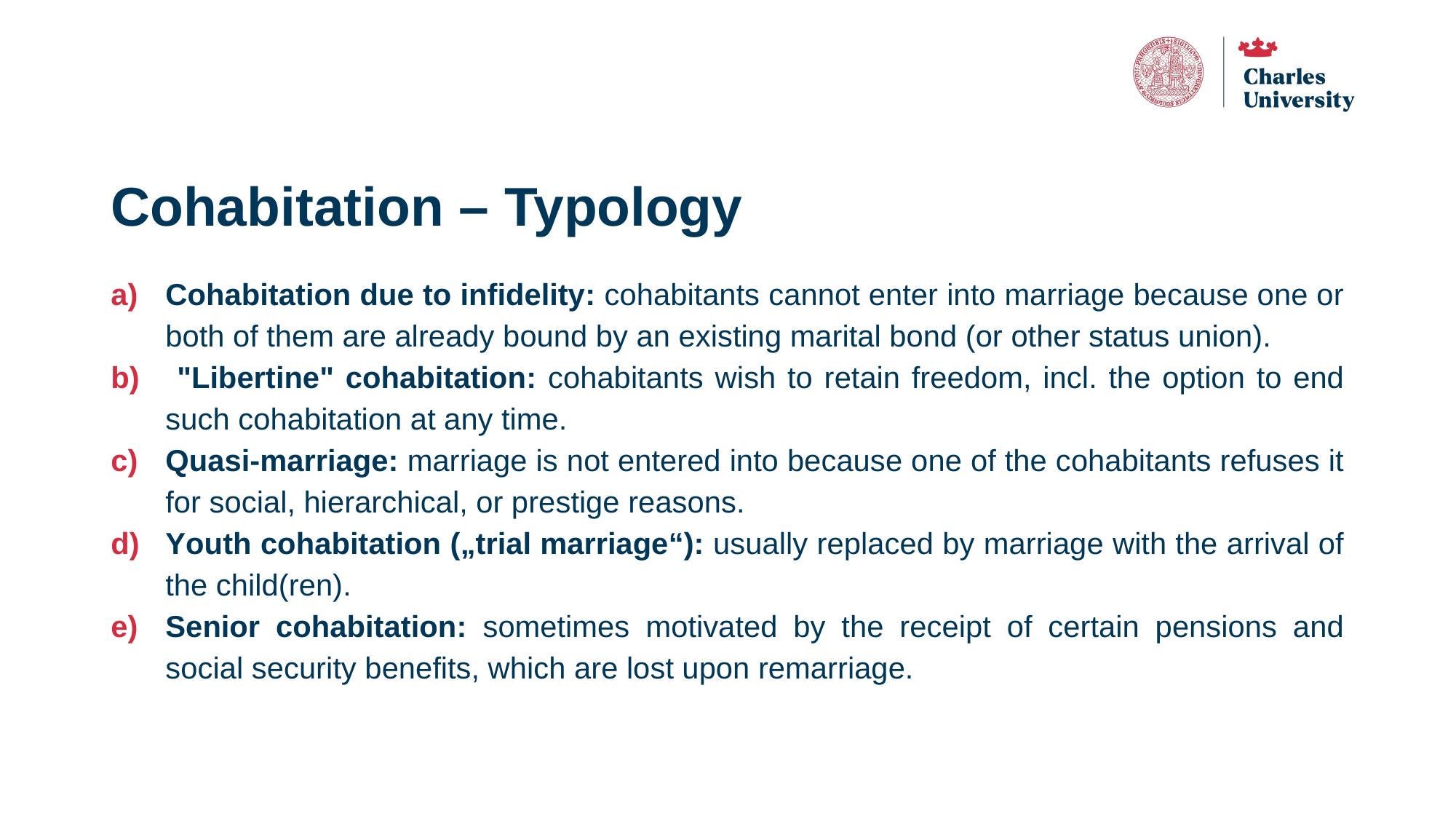

# Cohabitation – Typology
Cohabitation due to infidelity: cohabitants cannot enter into marriage because one or both of them are already bound by an existing marital bond (or other status union).
 "Libertine" cohabitation: cohabitants wish to retain freedom, incl. the option to end such cohabitation at any time.
Quasi-marriage: marriage is not entered into because one of the cohabitants refuses it for social, hierarchical, or prestige reasons.
Youth cohabitation („trial marriage“): usually replaced by marriage with the arrival of the child(ren).
Senior cohabitation: sometimes motivated by the receipt of certain pensions and social security benefits, which are lost upon remarriage.